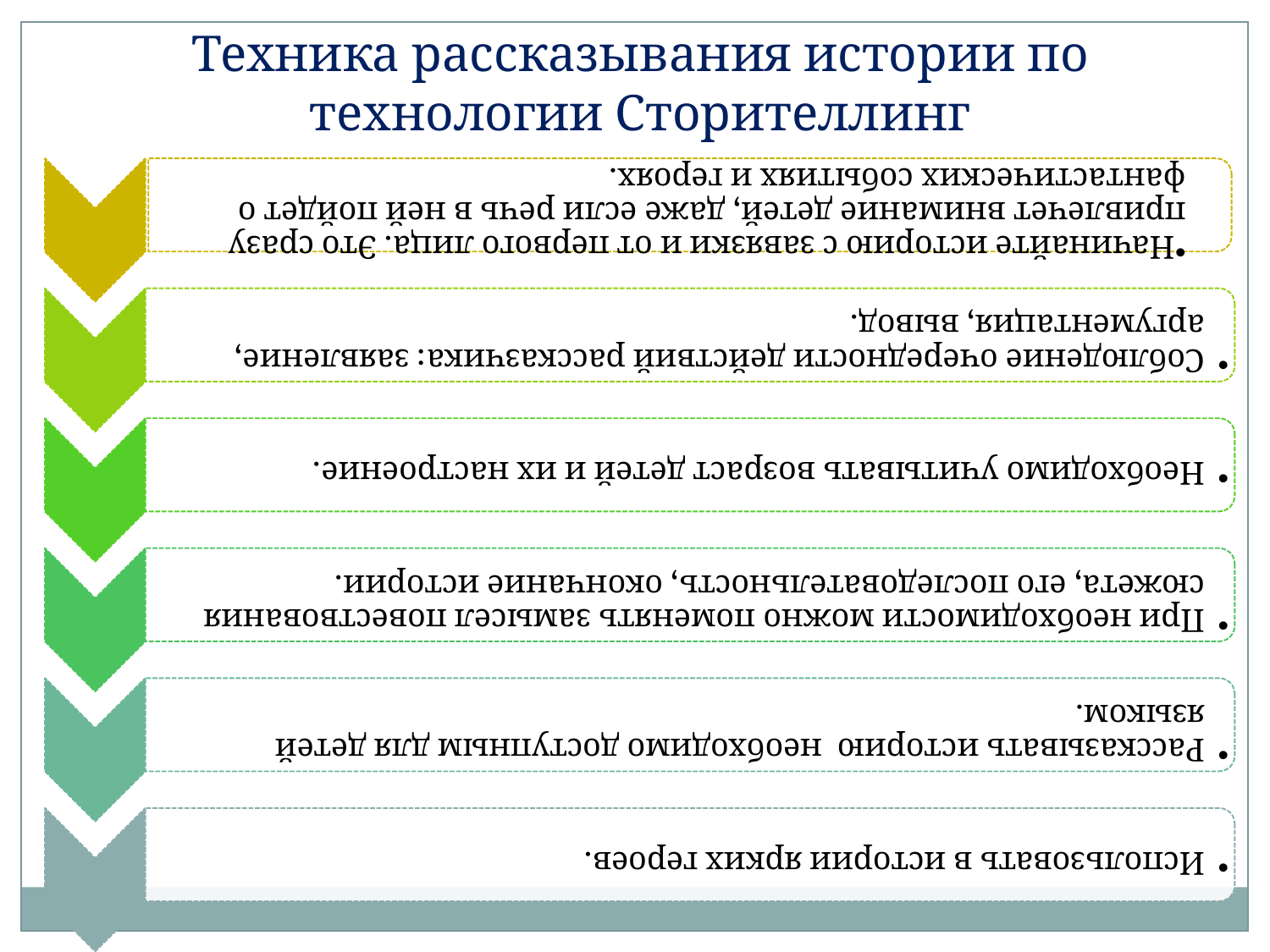

Техника рассказывания истории по технологии Сторителлинг

Начинайте историю с завязки и от первого лица. Это сразу привлечет внимание детей, даже если речь в ней пойдет о фантастических событиях и героях.

Соблюдение очередности действий рассказчика: заявление, аргументация, вывод.

Необходимо учитывать возраст детей и их настроение.

При необходимости можно поменять замысел повествования сюжета, его последовательность, окончание истории.

Рассказывать историю  необходимо доступным для детей языком.

Использовать в истории ярких героев.